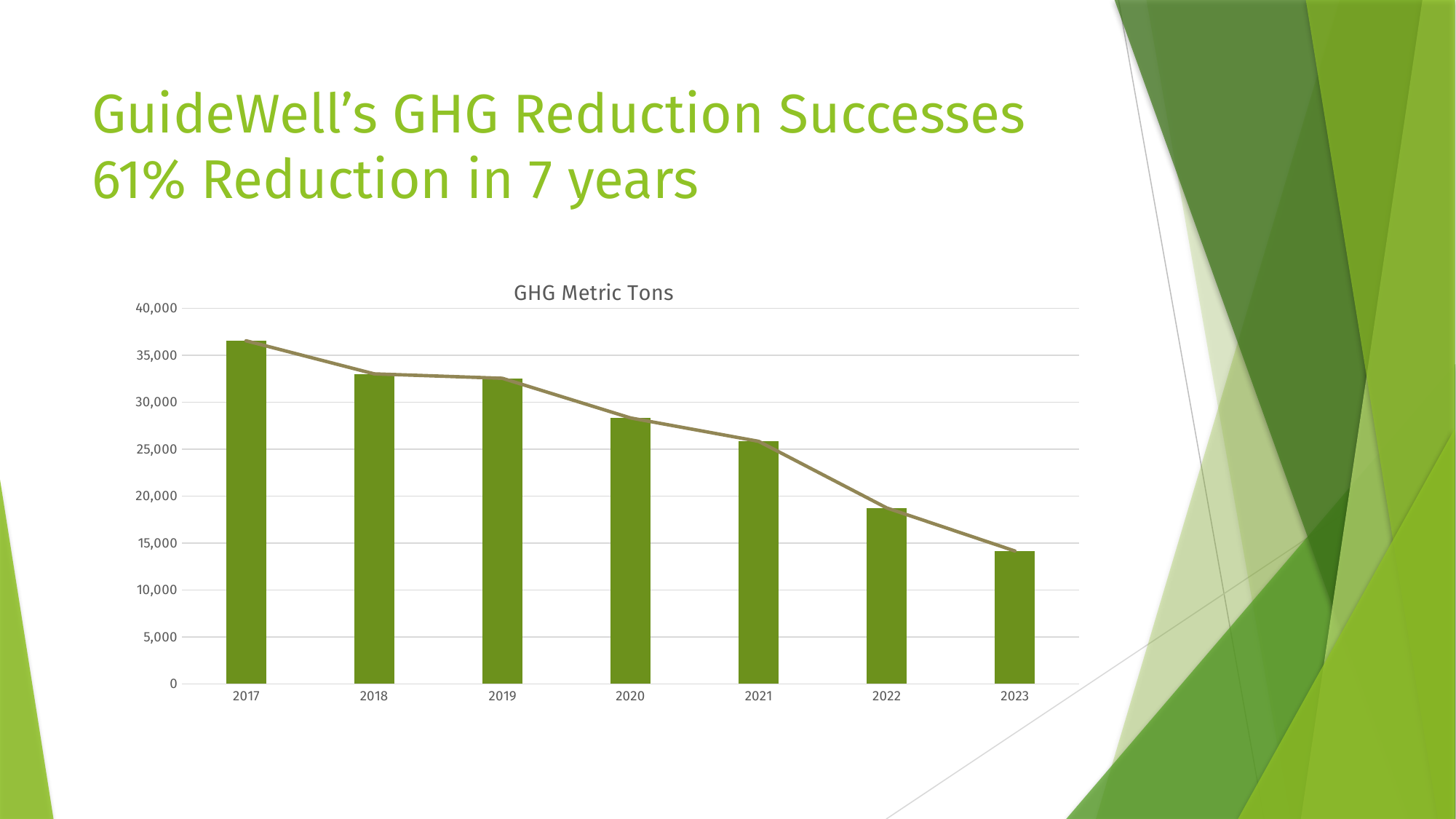

# GuideWell’s GHG Reduction Successes 61% Reduction in 7 years

### Chart: GHG Metric Tons

| Category | B | L |
|---|---|---|
| 2017 | 36540.405339 | 36540.405339 |
| 2018 | 33016.682913000004 | 33016.682913000004 |
| 2019 | 32542.938571 | 32542.938571 |
| 2020 | 28322.472491 | 28322.472491 |
| 2021 | 25829.45 | 25829.45 |
| 2022 | 18729.26 | 18729.26 |
| 2023 | 14145.351 | 14145.351 |